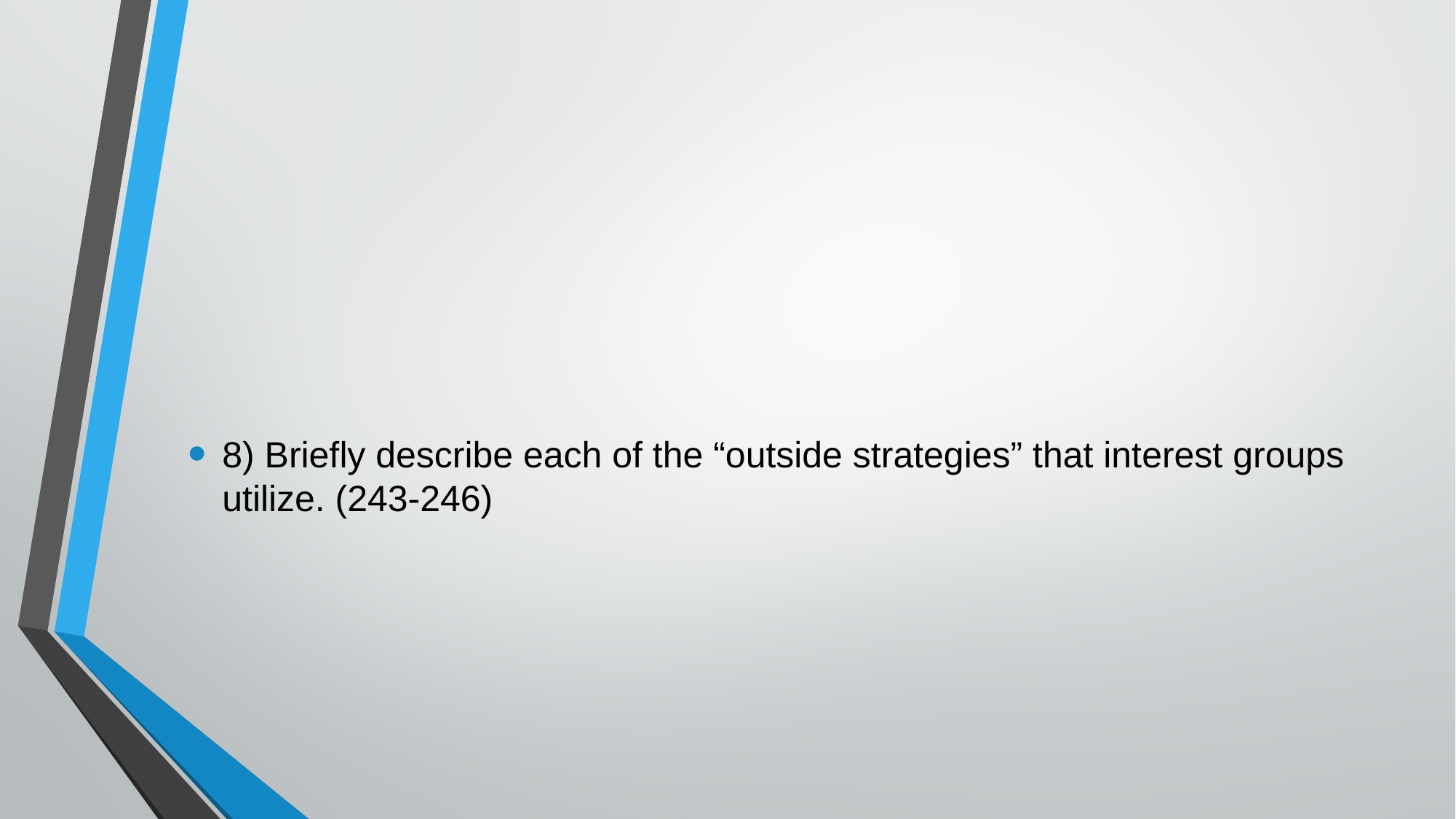

#
8) Briefly describe each of the “outside strategies” that interest groups utilize. (243-246)